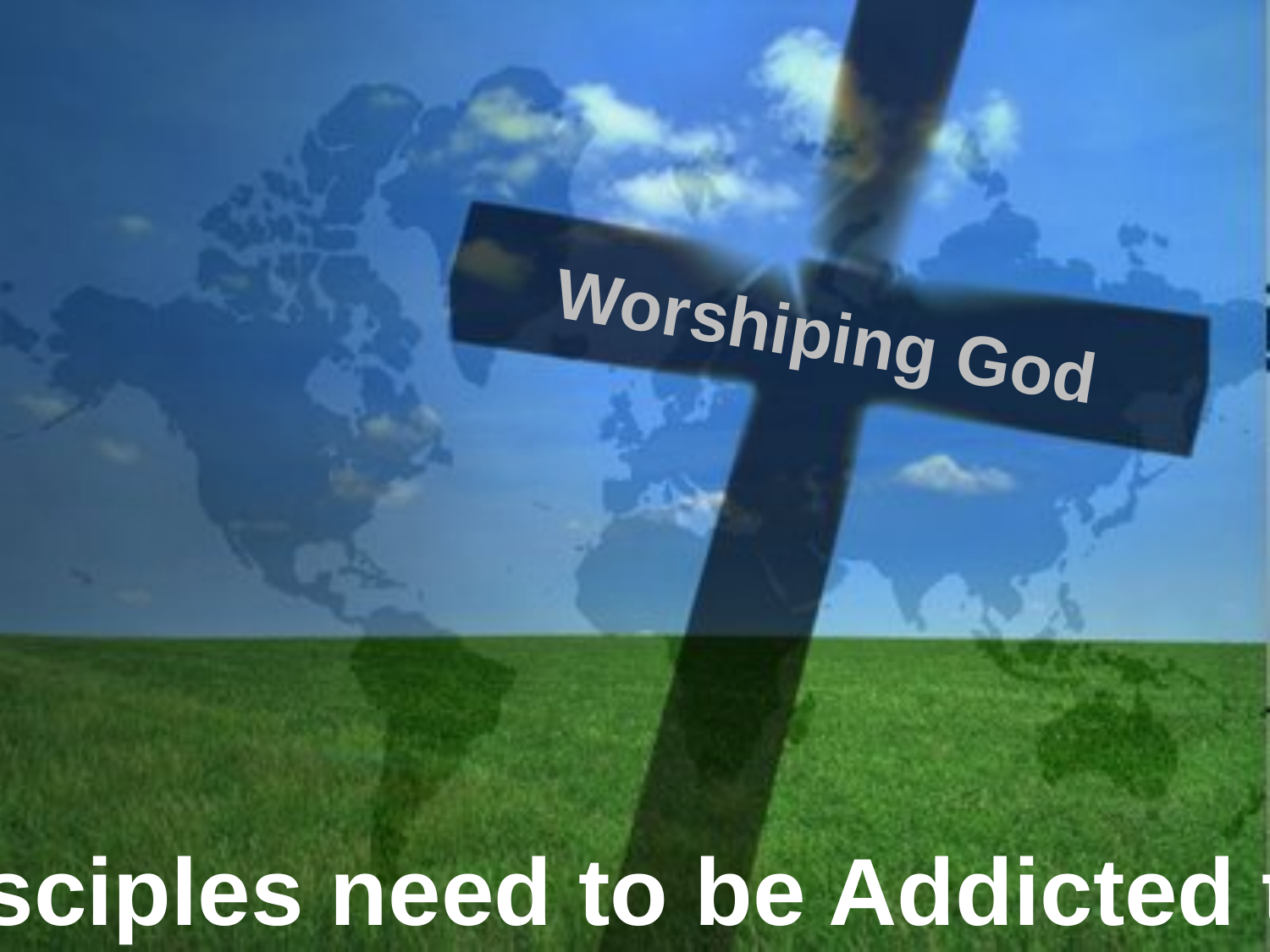

Worshiping God
Disciples need to be Addicted to: